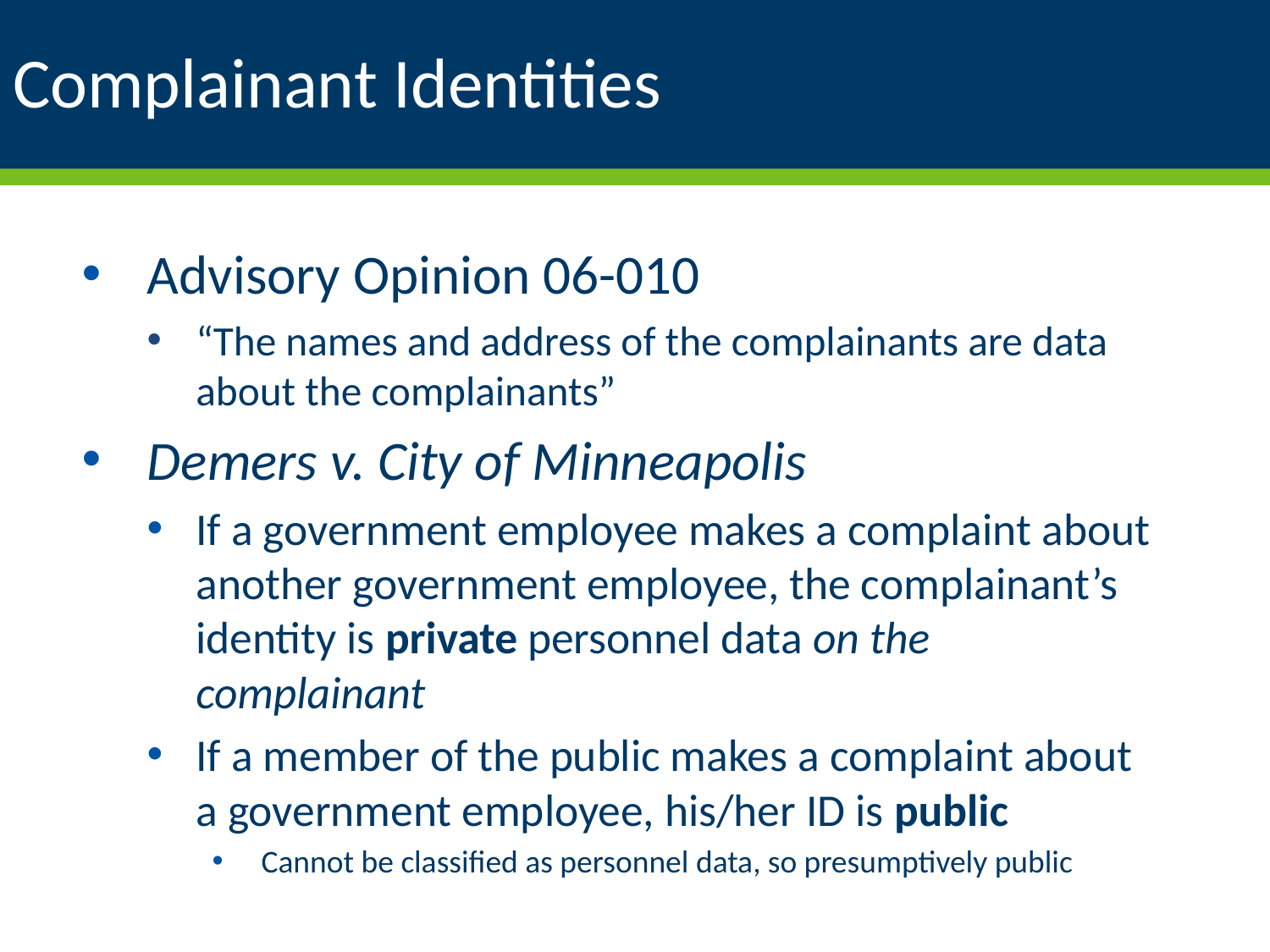

# Complainant Identities
Advisory Opinion 06-010
“The names and address of the complainants are data about the complainants”
Demers v. City of Minneapolis
If a government employee makes a complaint about another government employee, the complainant’s identity is private personnel data on the complainant
If a member of the public makes a complaint about a government employee, his/her ID is public
Cannot be classified as personnel data, so presumptively public